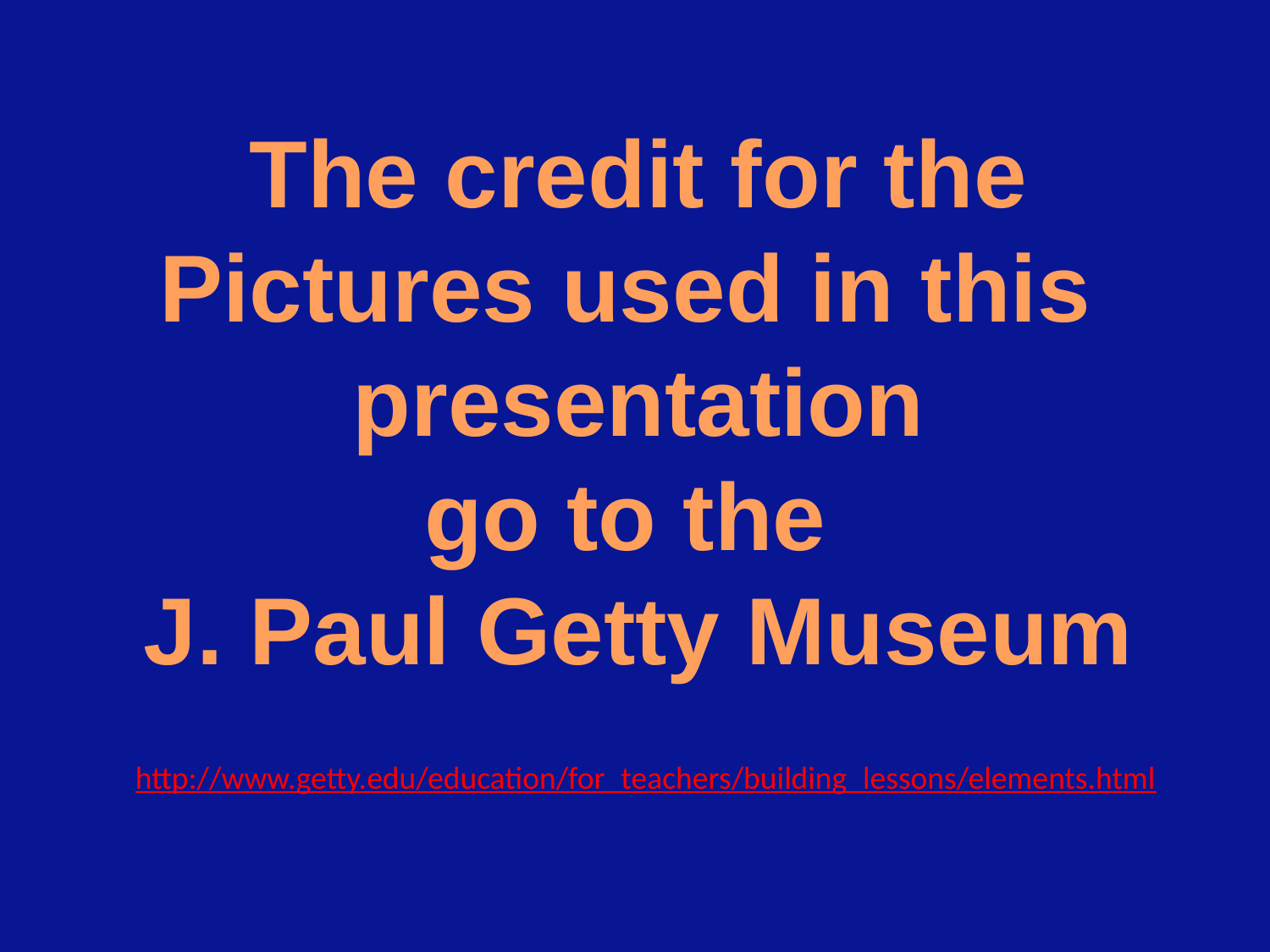

The credit for the
Pictures used in this
presentation
go to the
J. Paul Getty Museum
http://www.getty.edu/education/for_teachers/building_lessons/elements.html